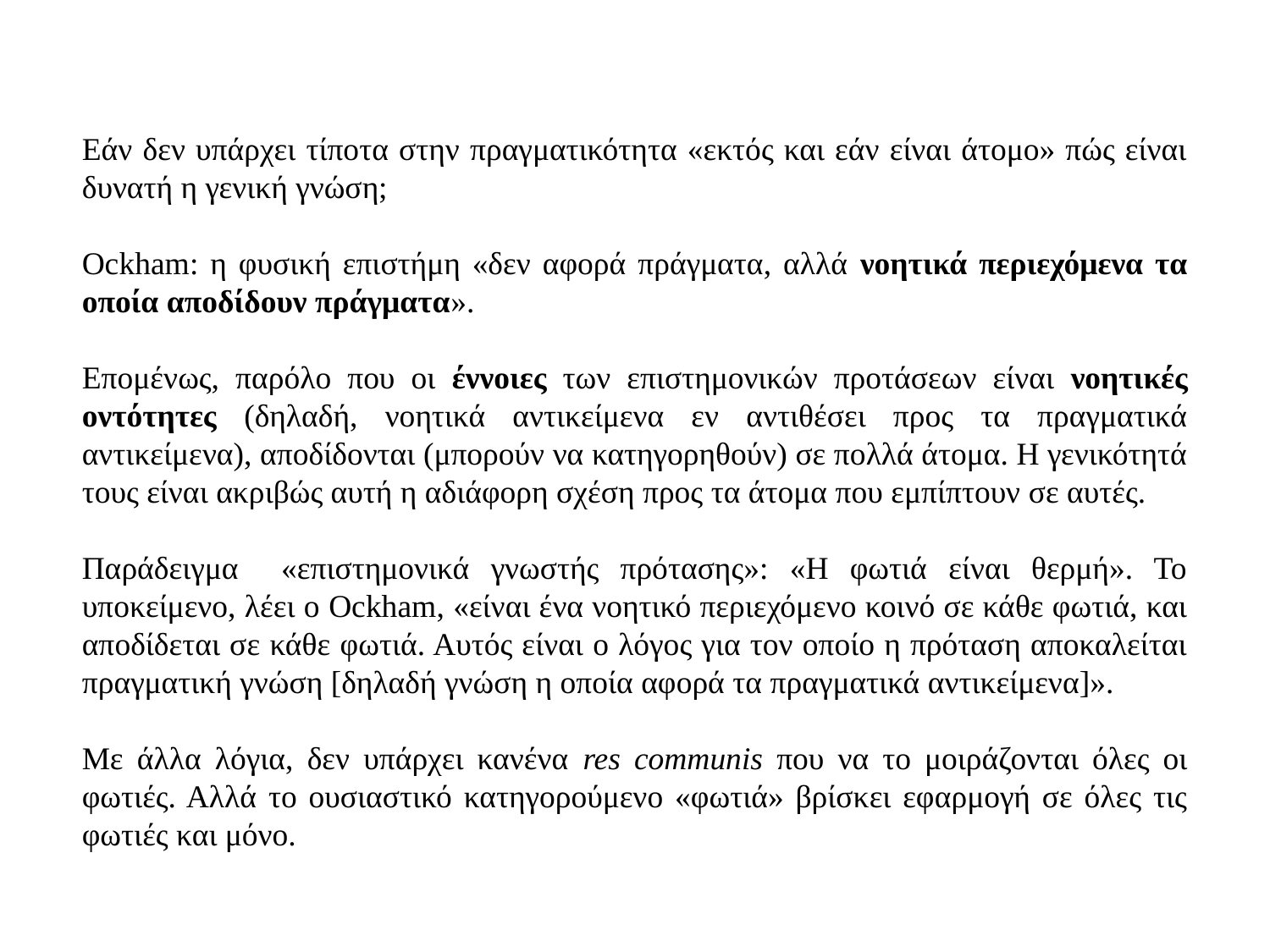

Εάν δεν υπάρχει τίποτα στην πραγματικότητα «εκτός και εάν είναι άτομο» πώς είναι δυνατή η γενική γνώση;

Ockham: η φυσική επιστήμη «δεν αφορά πράγματα, αλλά νοητικά περιεχόμενα τα οποία αποδίδουν πράγματα».

Επομένως, παρόλο που οι έννοιες των επιστημονικών προτάσεων είναι νοητικές οντότητες (δηλαδή, νοητικά αντικείμενα εν αντιθέσει προς τα πραγματικά αντικείμενα), αποδίδονται (μπορούν να κατηγορηθούν) σε πολλά άτομα. Η γενικότητά τους είναι ακριβώς αυτή η αδιάφορη σχέση προς τα άτομα που εμπίπτουν σε αυτές.

Παράδειγμα  «επιστημονικά γνωστής πρότασης»: «Η φωτιά είναι θερμή». Το υποκείμενο, λέει ο Ockham, «είναι ένα νοητικό περιεχόμενο κοινό σε κάθε φωτιά, και αποδίδεται σε κάθε φωτιά. Αυτός είναι ο λόγος για τον οποίο η πρόταση αποκαλείται πραγματική γνώση [δηλαδή γνώση η οποία αφορά τα πραγματικά αντικείμενα]».

Με άλλα λόγια, δεν υπάρχει κανένα res communis που να το μοιράζονται όλες οι φωτιές. Αλλά το ουσιαστικό κατηγορούμενο «φωτιά» βρίσκει εφαρμογή σε όλες τις φωτιές και μόνο.